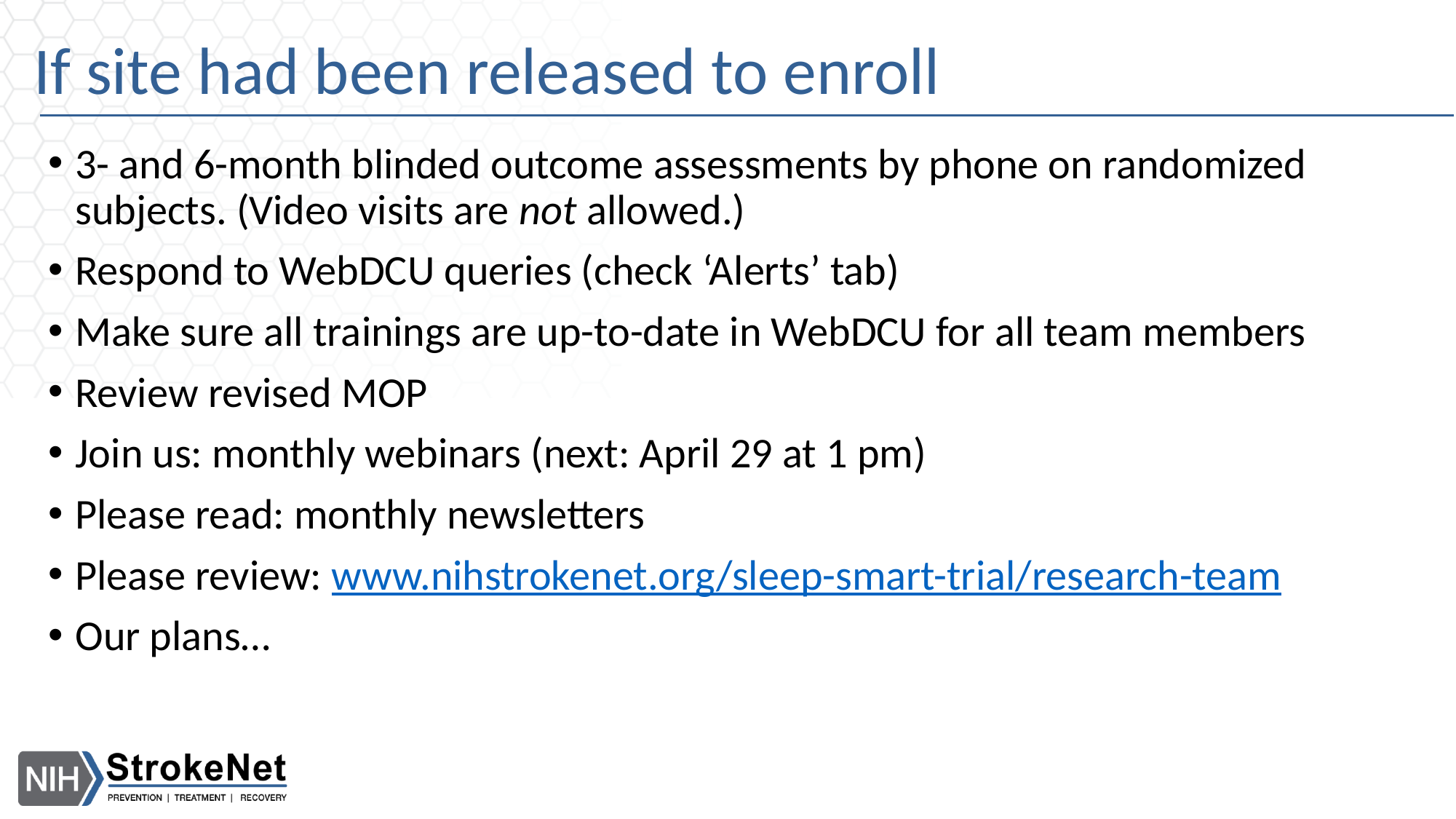

# If site had been released to enroll
3- and 6-month blinded outcome assessments by phone on randomized subjects. (Video visits are not allowed.)
Respond to WebDCU queries (check ‘Alerts’ tab)
Make sure all trainings are up-to-date in WebDCU for all team members
Review revised MOP
Join us: monthly webinars (next: April 29 at 1 pm)
Please read: monthly newsletters
Please review: www.nihstrokenet.org/sleep-smart-trial/research-team
Our plans…